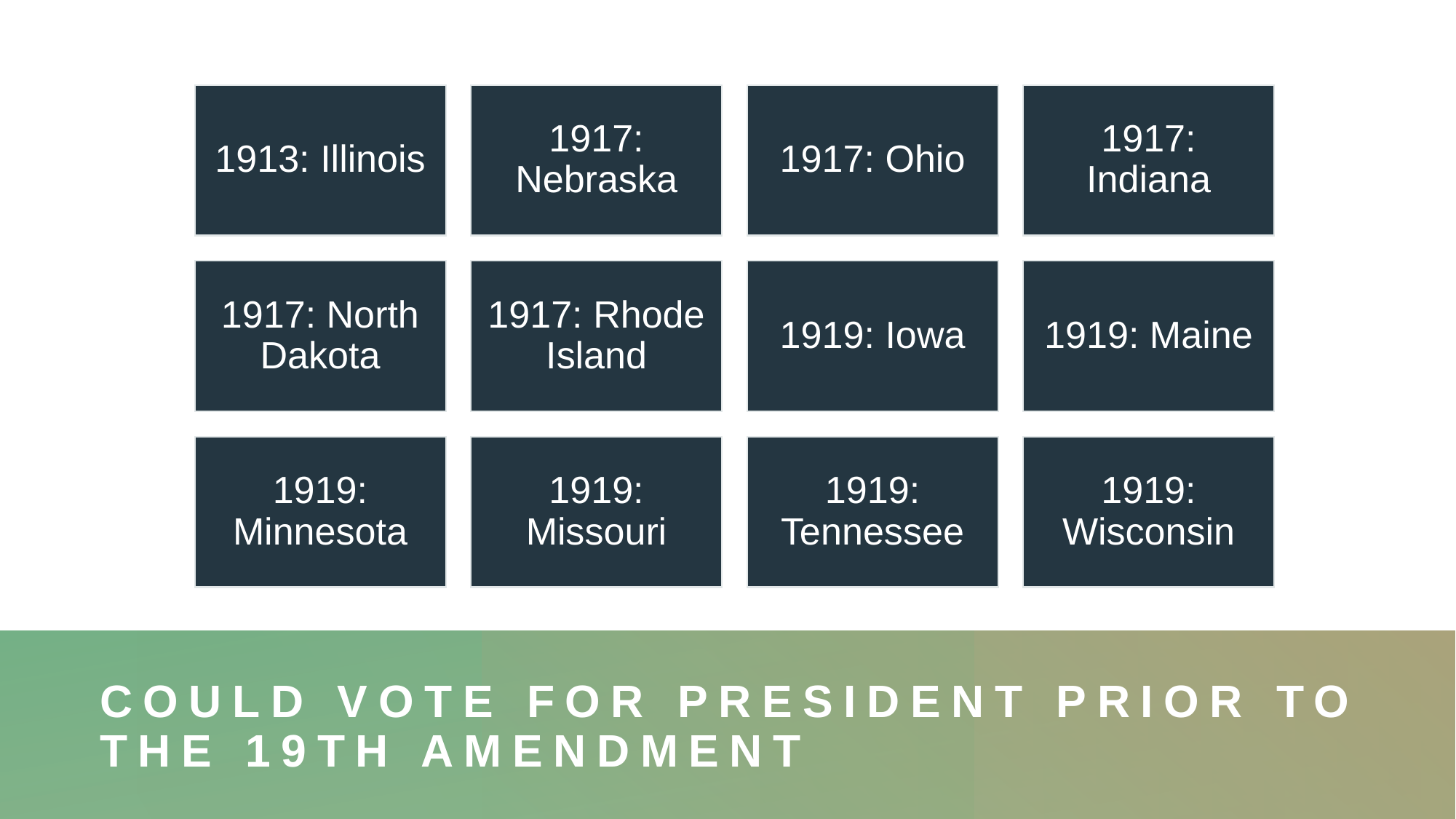

1913: Illinois
1917: Nebraska
1917: Ohio
1917: Indiana
1917: North Dakota
1917: Rhode Island
1919: Iowa
1919: Maine
1919: Minnesota
1919: Missouri
1919: Tennessee
1919: Wisconsin

# could vote for President prior to the 19th Amendment